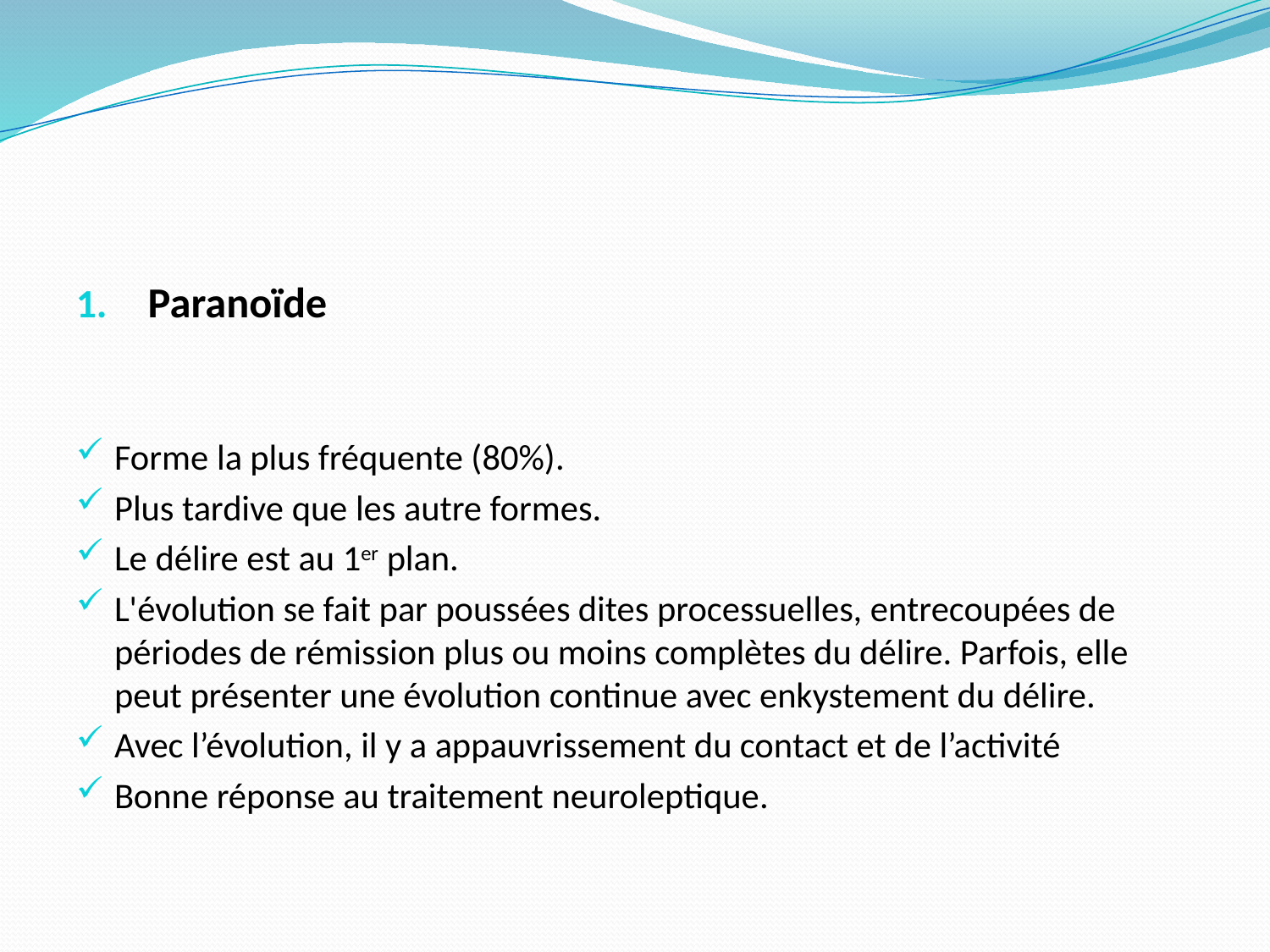

#
Paranoïde

Forme la plus fréquente (80%).
Plus tardive que les autre formes.
Le délire est au 1er plan.
L'évolution se fait par poussées dites processuelles, entrecoupées de périodes de rémission plus ou moins complètes du délire. Parfois, elle peut présenter une évolution continue avec enkystement du délire.
Avec l’évolution, il y a appauvrissement du contact et de l’activité
Bonne réponse au traitement neuroleptique.